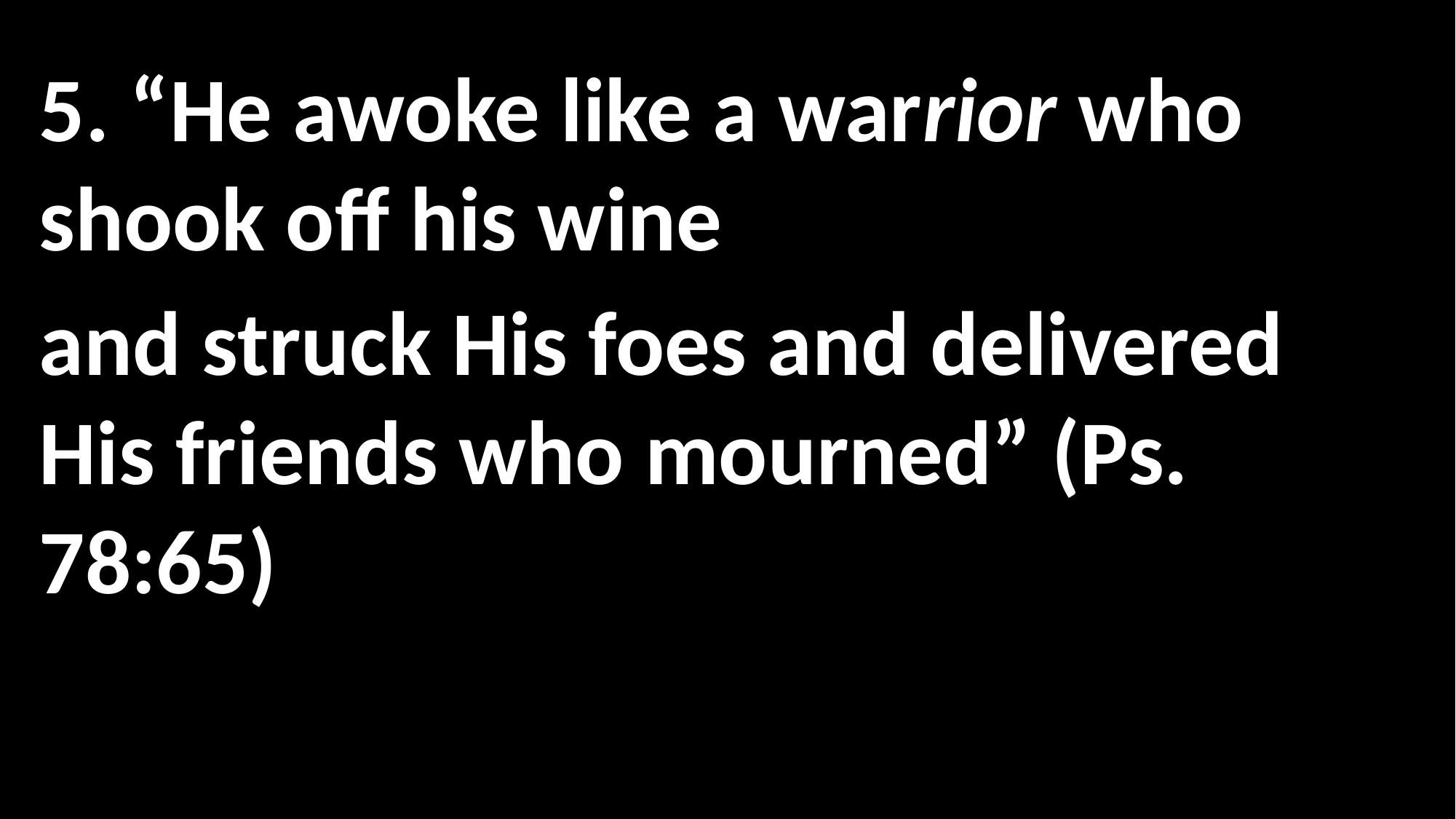

5. “He awoke like a warrior who shook off his wine
and struck His foes and delivered His friends who mourned” (Ps. 78:65)